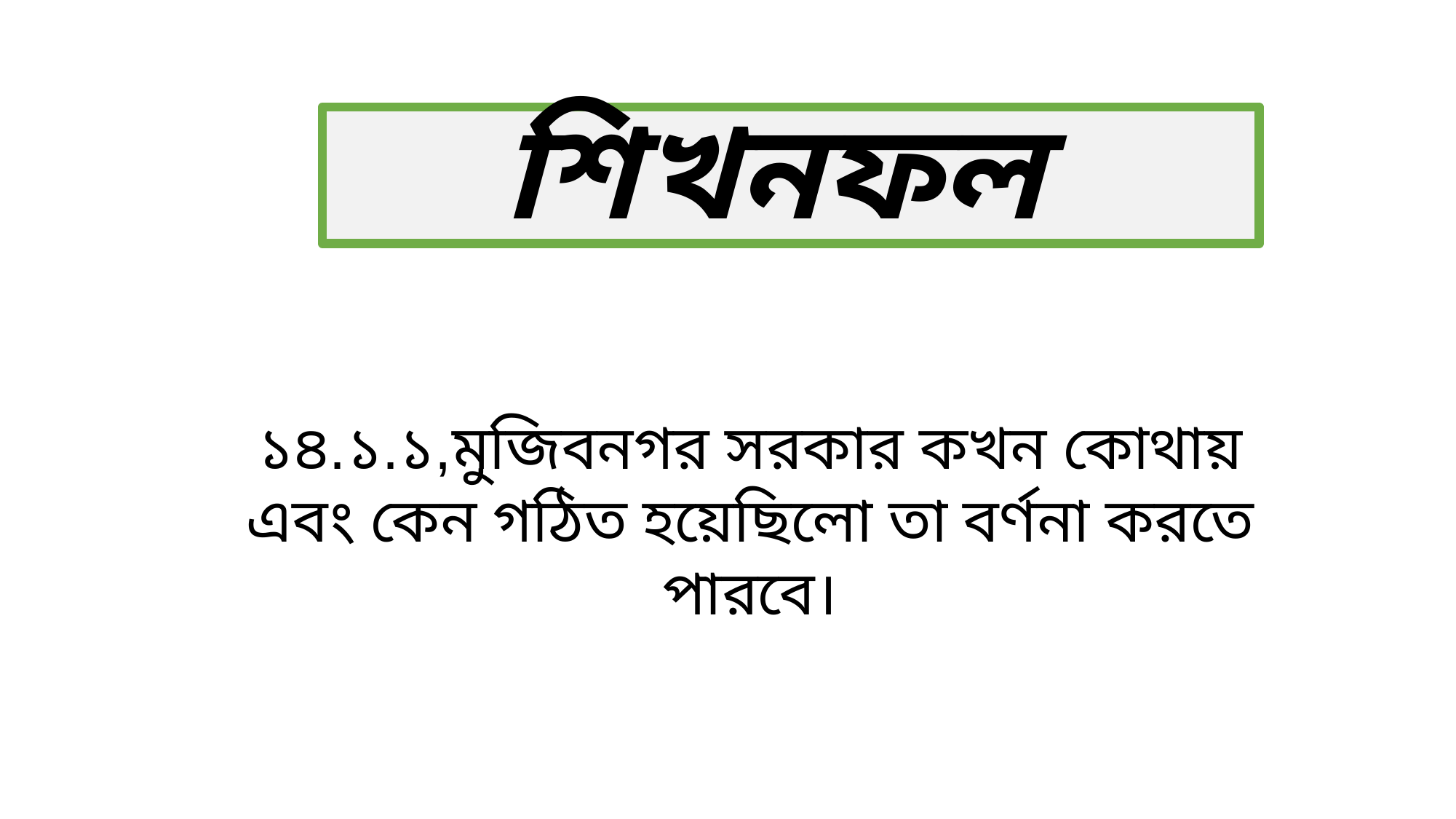

শিখনফল
১৪.১.১,মুজিবনগর সরকার কখন কোথায় এবং কেন গঠিত হয়েছিলো তা বর্ণনা করতে পারবে।